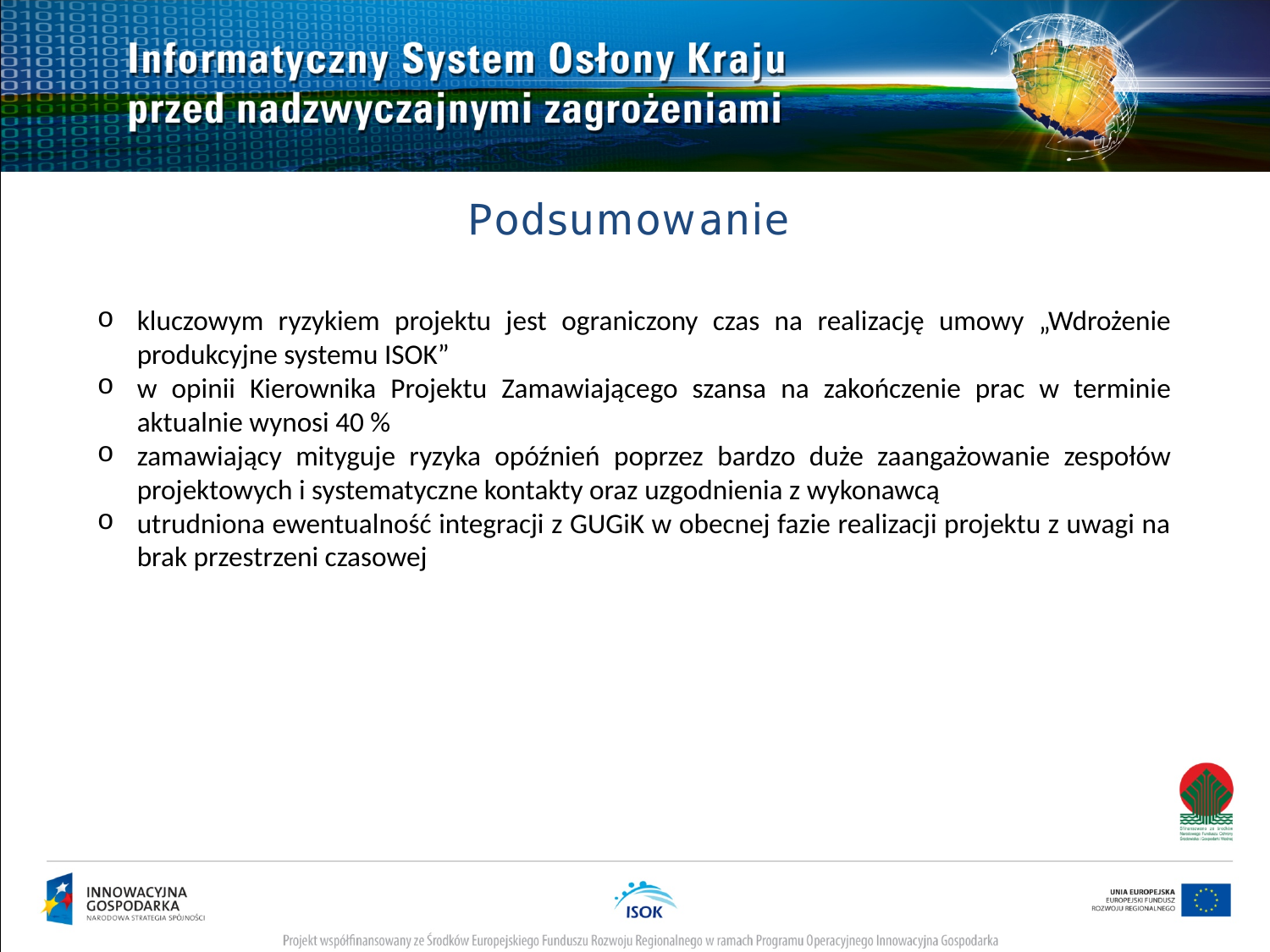

Podsumowanie
kluczowym ryzykiem projektu jest ograniczony czas na realizację umowy „Wdrożenie produkcyjne systemu ISOK”
w opinii Kierownika Projektu Zamawiającego szansa na zakończenie prac w terminie aktualnie wynosi 40 %
zamawiający mityguje ryzyka opóźnień poprzez bardzo duże zaangażowanie zespołów projektowych i systematyczne kontakty oraz uzgodnienia z wykonawcą
utrudniona ewentualność integracji z GUGiK w obecnej fazie realizacji projektu z uwagi na brak przestrzeni czasowej